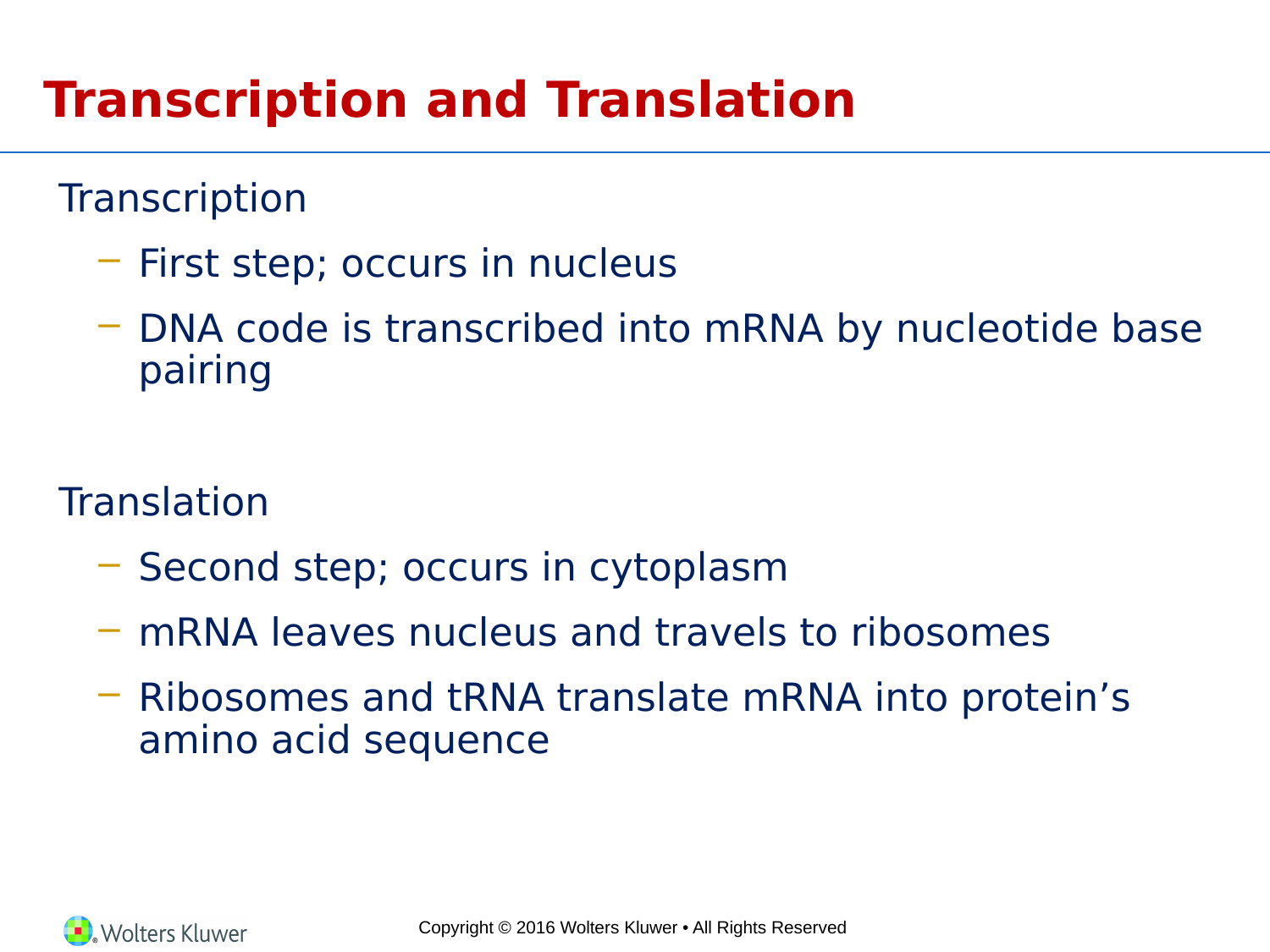

# Transcription and Translation
Transcription
First step; occurs in nucleus
DNA code is transcribed into mRNA by nucleotide base pairing

Translation
Second step; occurs in cytoplasm
mRNA leaves nucleus and travels to ribosomes
Ribosomes and tRNA translate mRNA into protein’s amino acid sequence